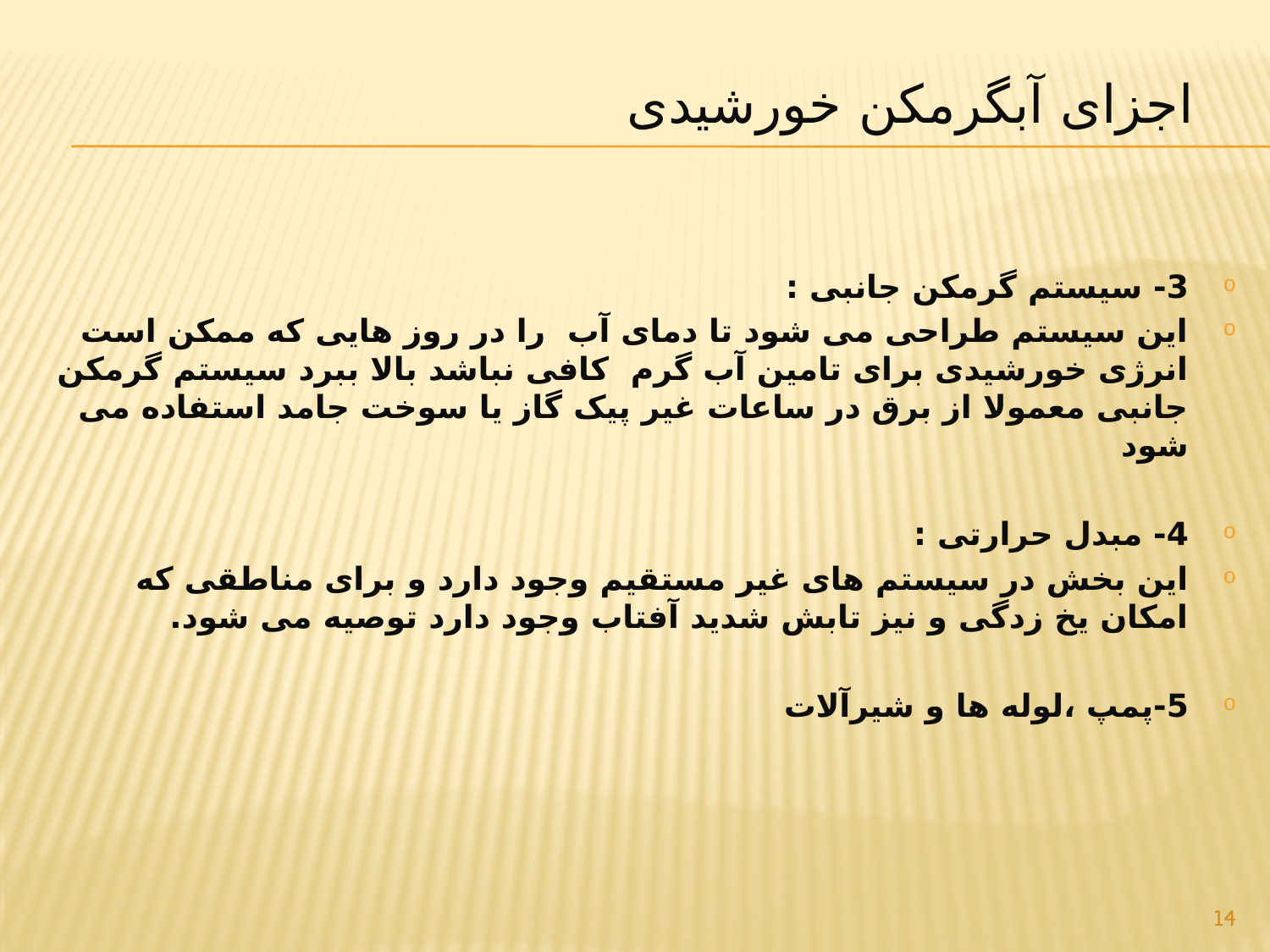

# اجزای آبگرمکن خورشیدی

3- سیستم گرمکن جانبی :
این سیستم طراحی می شود تا دمای آب  را در روز هایی که ممکن است انرژی خورشیدی برای تامین آب گرم  کافی نباشد بالا ببرد سیستم گرمکن جانبی معمولا از برق در ساعات غیر پیک گاز یا سوخت جامد استفاده می شود

4- مبدل حرارتی :
این بخش در سیستم های غیر مستقیم وجود دارد و برای مناطقی که امکان یخ زدگی و نیز تابش شدید آفتاب وجود دارد توصیه می شود.

5-پمپ ،لوله ها و شیرآلات
14